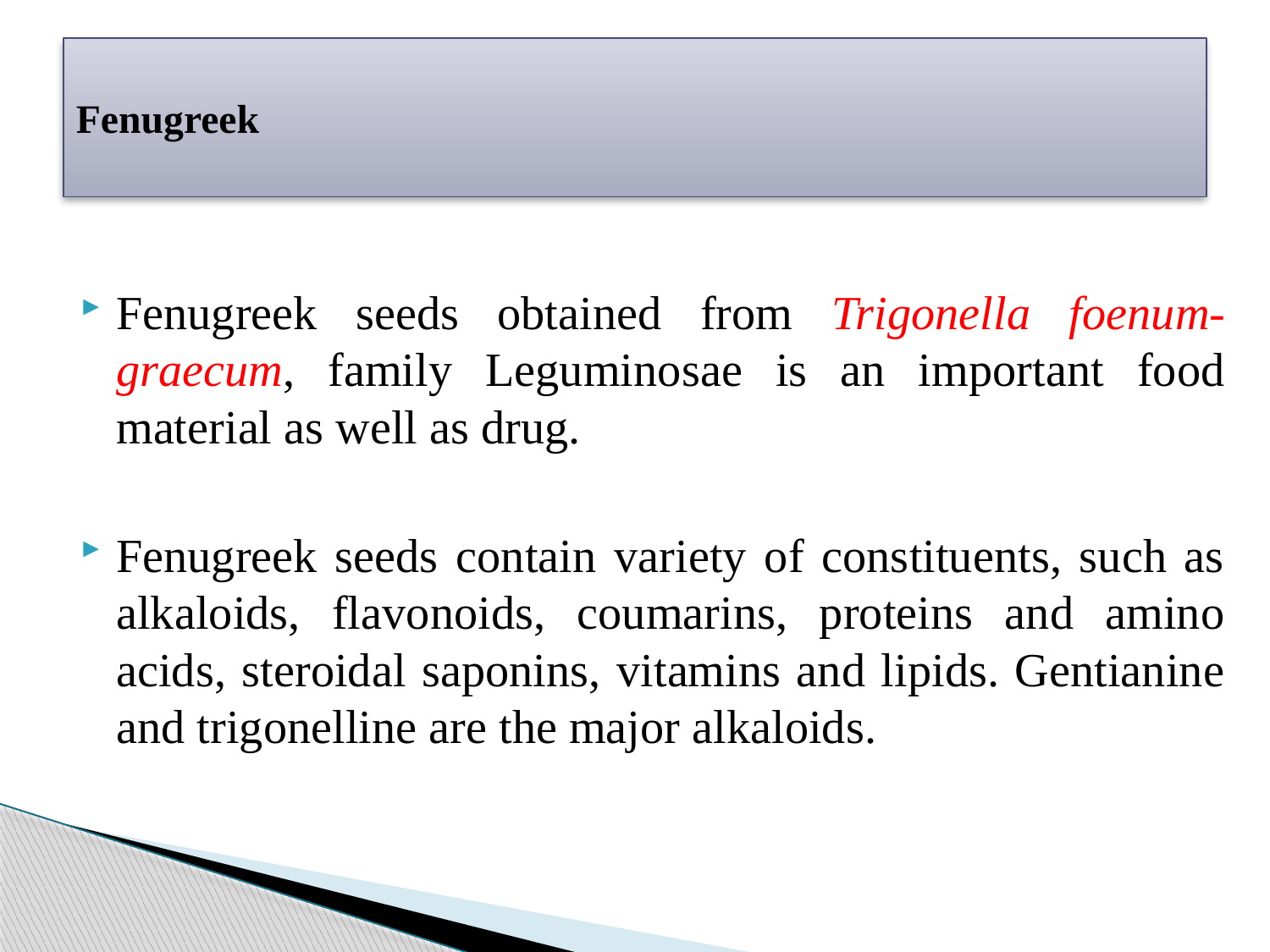

# Fenugreek

Fenugreek seeds obtained from Trigonella foenum-graecum, family Leguminosae is an important food material as well as drug.

Fenugreek seeds contain variety of constituents, such as alkaloids, flavonoids, coumarins, proteins and amino acids, steroidal saponins, vitamins and lipids. Gentianine and trigonelline are the major alkaloids.